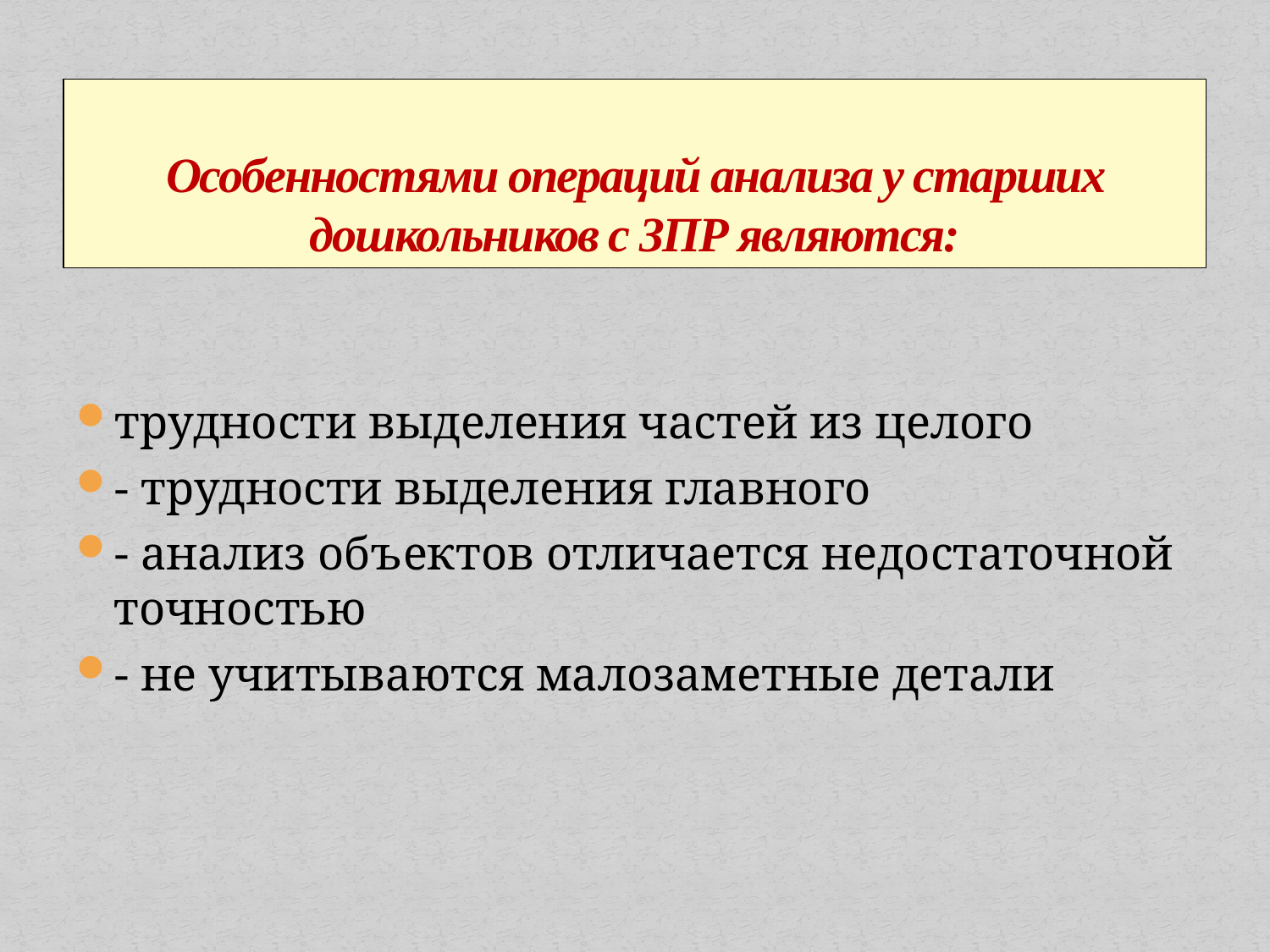

# Особенностями операций анализа у старших дошкольников с ЗПР являются:
трудности выделения частей из целого
- трудности выделения главного
- анализ объектов отличается недостаточной точностью
- не учитываются малозаметные детали